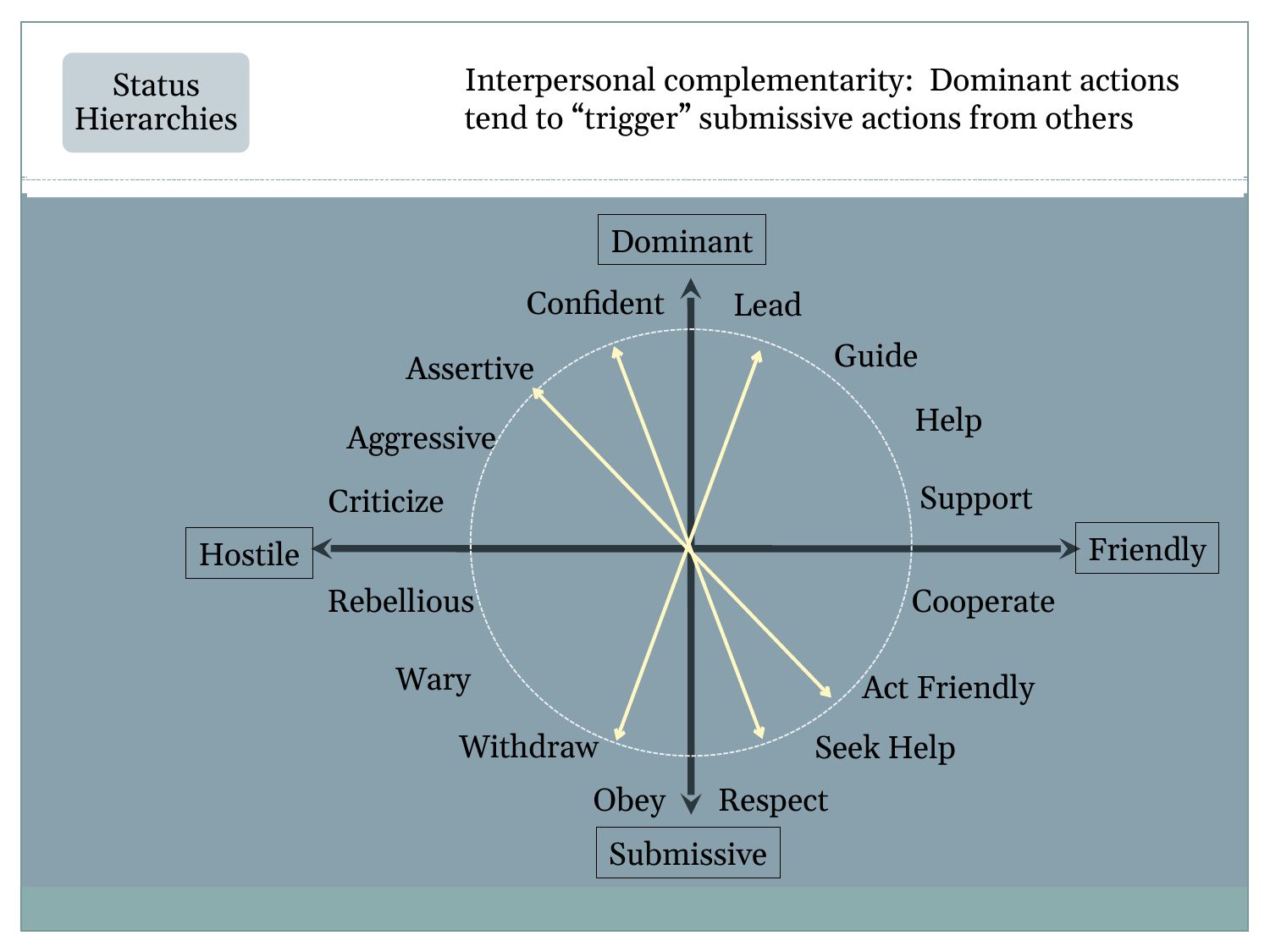

Status Hierarchies
Interpersonal complementarity:  Dominant actions tend to “trigger” submissive actions from others

Dominant
Confident
Lead

Guide
Assertive
Help
Aggressive
Support
Criticize
Friendly
Hostile
Rebellious
Cooperate
Wary
Act Friendly
Withdraw
Seek Help
Obey
Respect
Submissive